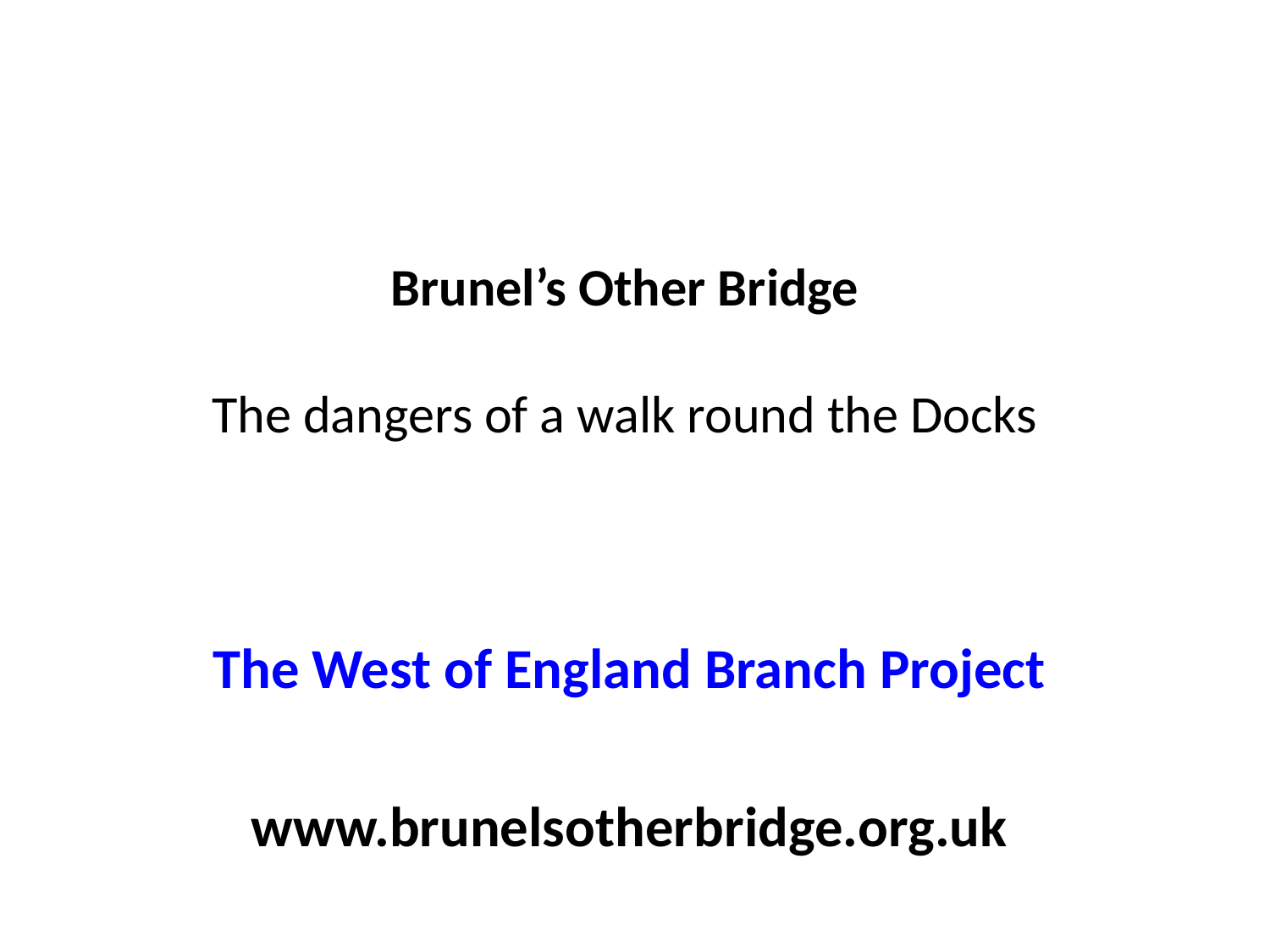

# Brunel’s Other Bridge The dangers of a walk round the Docks
The West of England Branch Project

www.brunelsotherbridge.org.uk